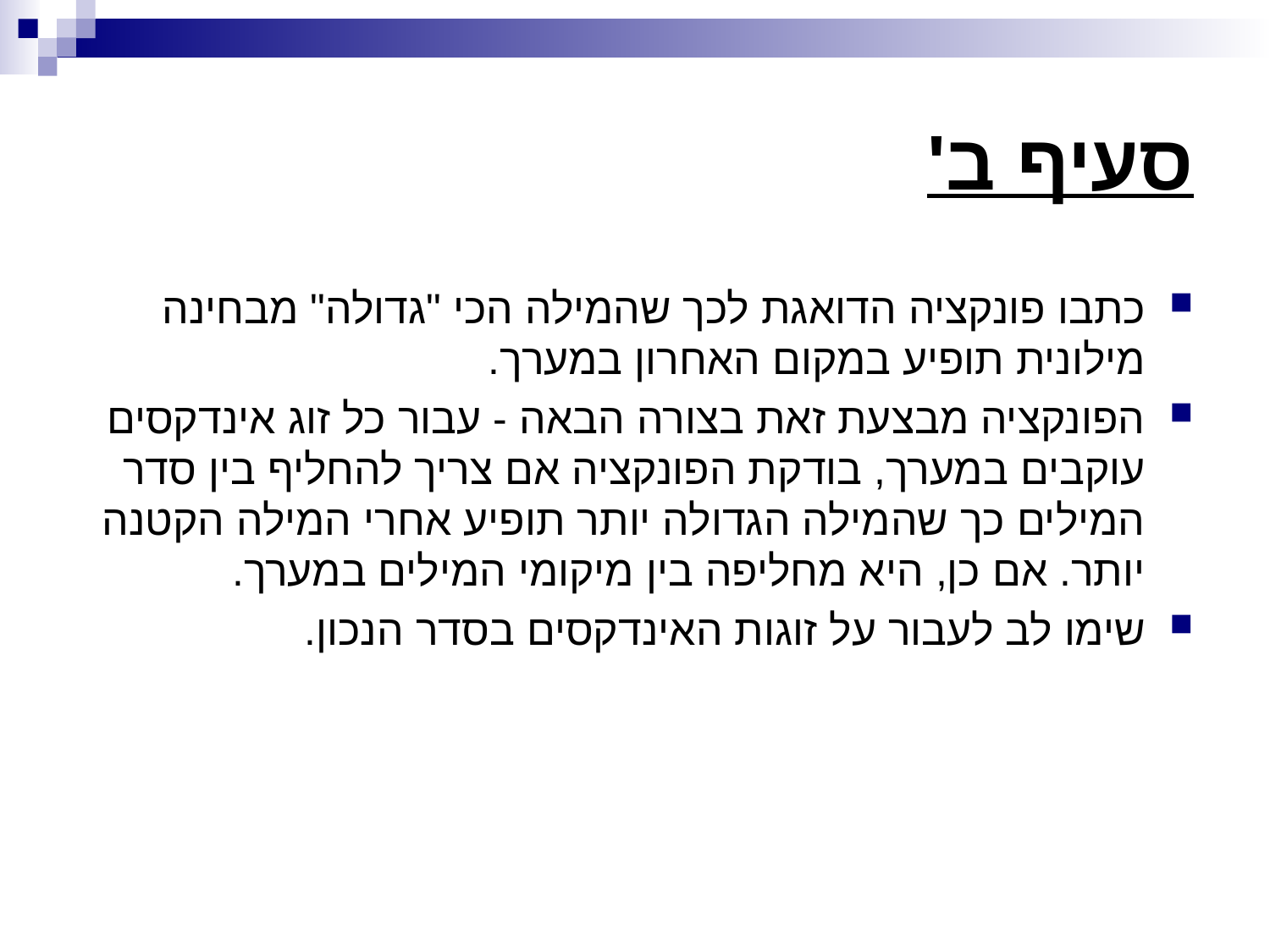

# סעיף ב'
כתבו פונקציה הדואגת לכך שהמילה הכי "גדולה" מבחינה מילונית תופיע במקום האחרון במערך.
הפונקציה מבצעת זאת בצורה הבאה - עבור כל זוג אינדקסים עוקבים במערך, בודקת הפונקציה אם צריך להחליף בין סדר המילים כך שהמילה הגדולה יותר תופיע אחרי המילה הקטנה יותר. אם כן, היא מחליפה בין מיקומי המילים במערך.
שימו לב לעבור על זוגות האינדקסים בסדר הנכון.